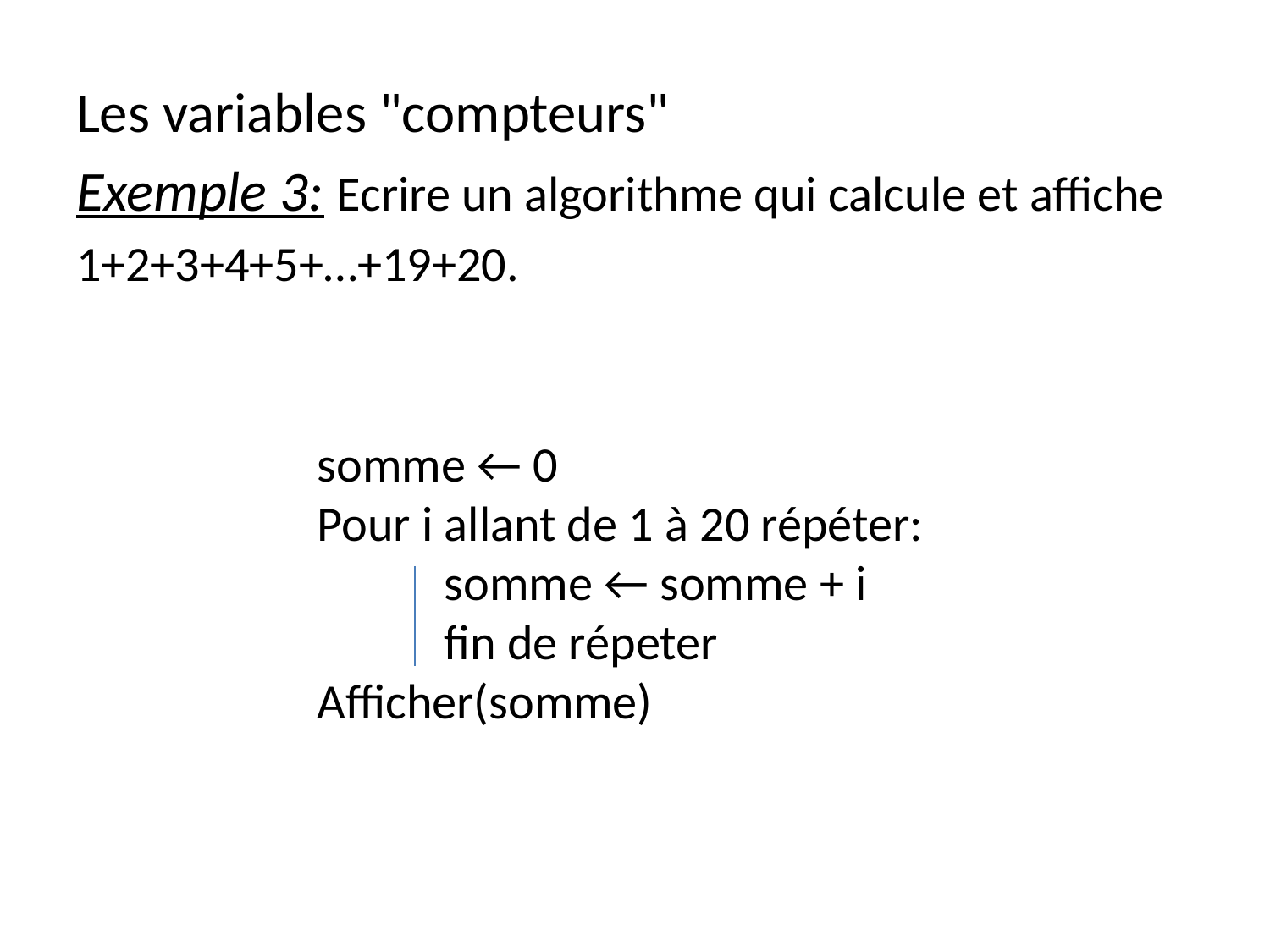

Les variables "compteurs"
Exemple 3: Ecrire un algorithme qui calcule et affiche
1+2+3+4+5+…+19+20.

somme ← 0
Pour i allant de 1 à 20 répéter:
	somme ← somme + i
	fin de répeter
Afficher(somme)